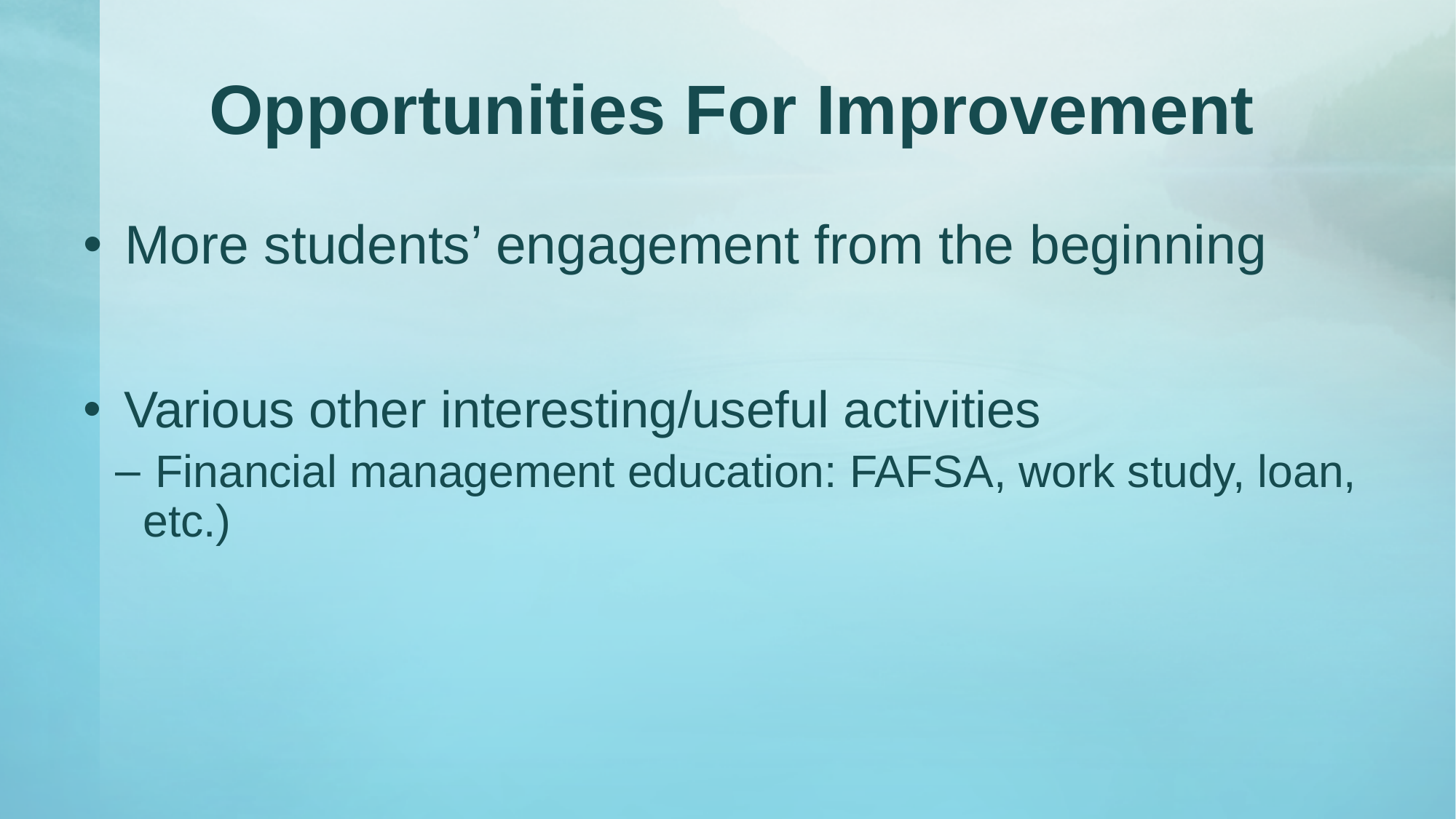

# Opportunities For Improvement
 More students’ engagement from the beginning

 Various other interesting/useful activities
 Financial management education: FAFSA, work study, loan, etc.)